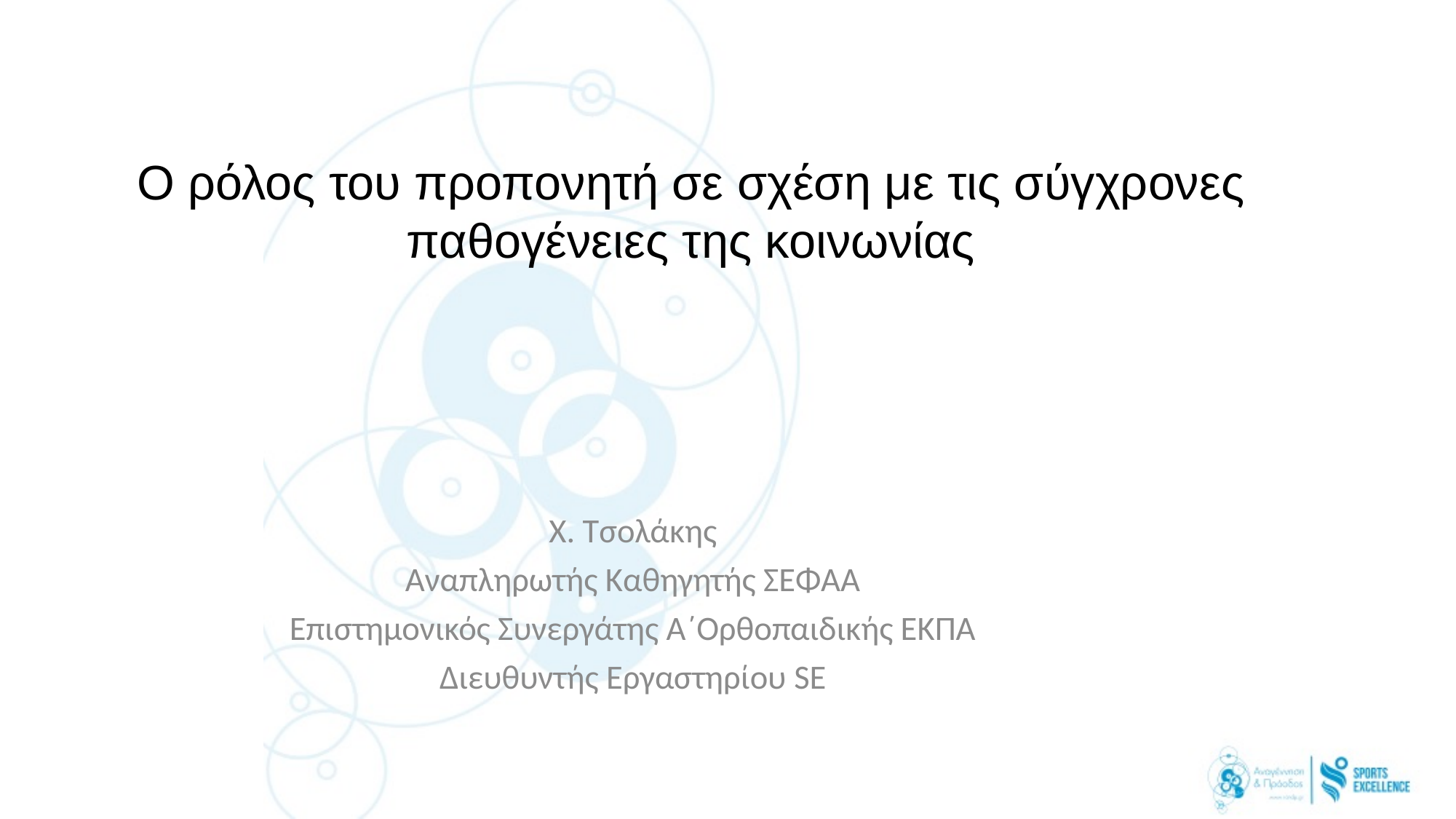

# Ο ρόλος του προπονητή σε σχέση με τις σύγχρονες παθογένειες της κοινωνίας
Χ. Τσολάκης
Αναπληρωτής Καθηγητής ΣΕΦΑΑ
Επιστημονικός Συνεργάτης Α΄Ορθοπαιδικής ΕΚΠΑ
Διευθυντής Εργαστηρίου SE